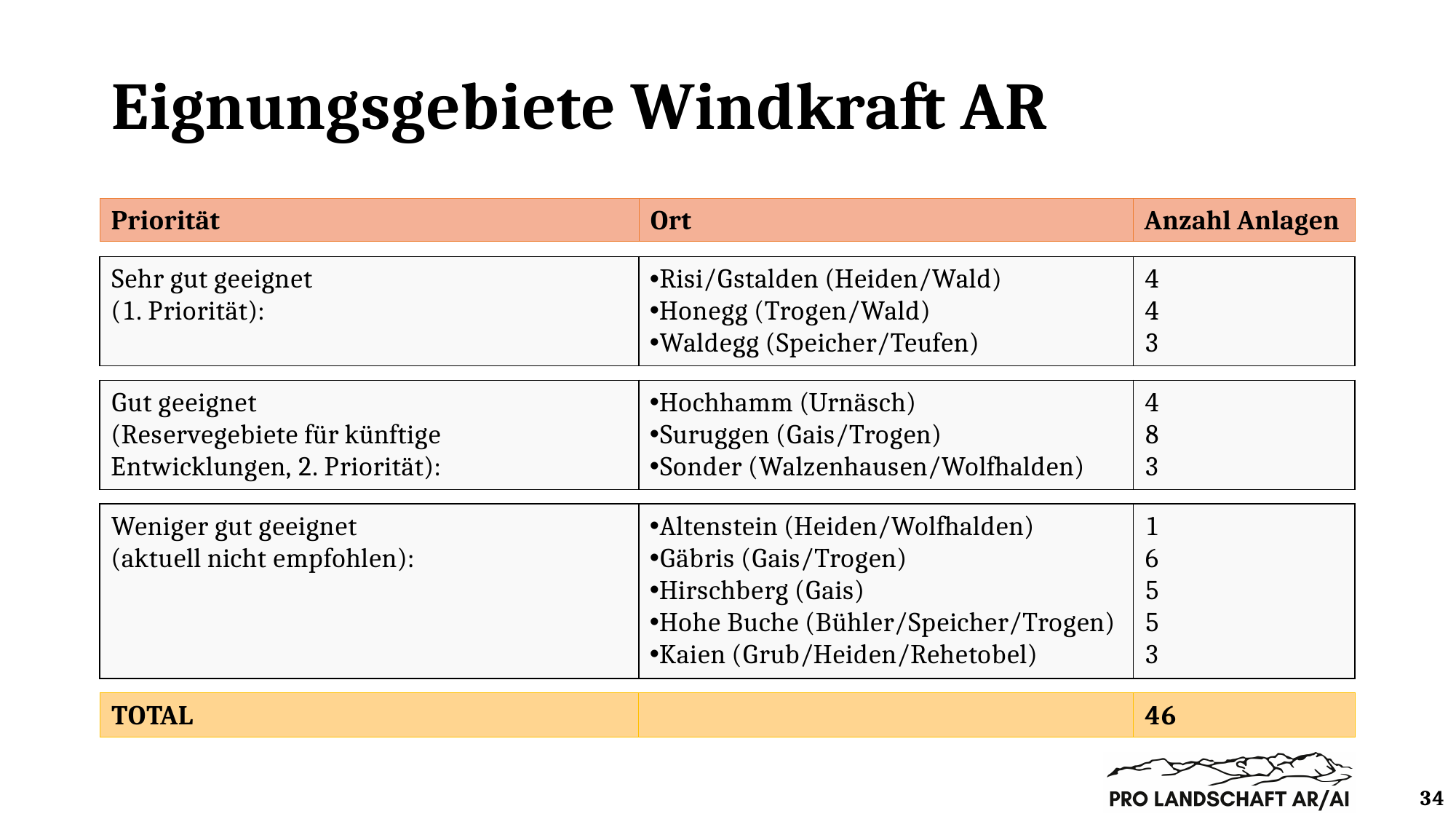

Standortbeurteilung gemäss der Studie:

# Eignungsgebiete Windkraft AR
| Priorität | Ort | Anzahl Anlagen |
| --- | --- | --- |
| Sehr gut geeignet (1. Priorität): | Risi/Gstalden (Heiden/Wald) Honegg (Trogen/Wald) Waldegg (Speicher/Teufen) | 4 4 3 |
| --- | --- | --- |
| Gut geeignet (Reservegebiete für künftige Entwicklungen, 2. Priorität): | Hochhamm (Urnäsch) Suruggen (Gais/Trogen) Sonder (Walzenhausen/Wolfhalden) | 4 8 3 |
| --- | --- | --- |
| Weniger gut geeignet (aktuell nicht empfohlen): | Altenstein (Heiden/Wolfhalden) Gäbris (Gais/Trogen) Hirschberg (Gais) Hohe Buche (Bühler/Speicher/Trogen) Kaien (Grub/Heiden/Rehetobel) | 1 6 5 5 3 |
| --- | --- | --- |
| TOTAL |  | 46 |
| --- | --- | --- |
34